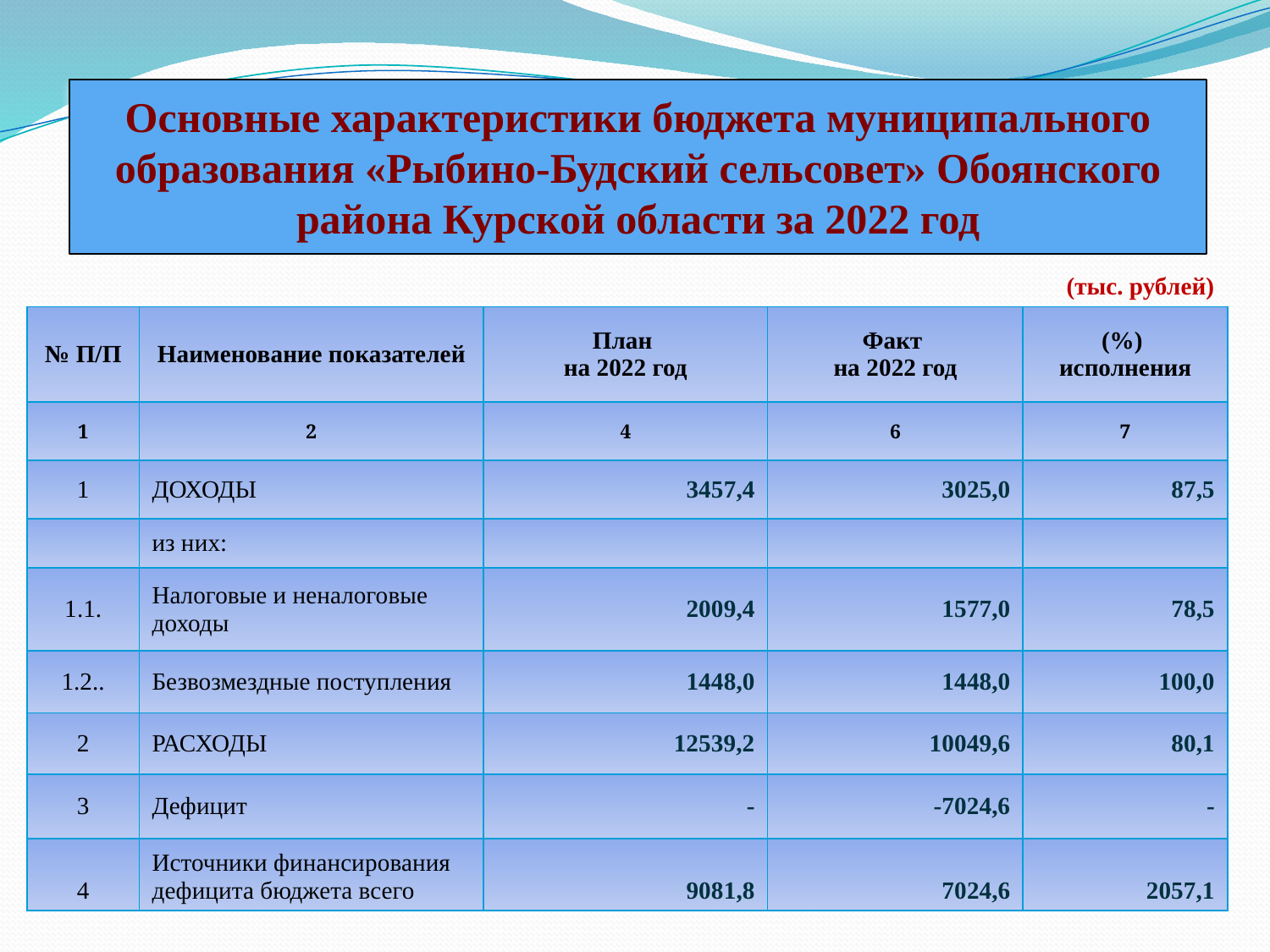

Основные характеристики бюджета муниципального образования «Рыбино-Будский сельсовет» Обоянского района Курской области за 2022 год
(тыс. рублей)
| № П/П | Наименование показателей | План на 2022 год | Факт на 2022 год | (%) исполнения |
| --- | --- | --- | --- | --- |
| 1 | 2 | 4 | 6 | 7 |
| 1 | ДОХОДЫ | 3457,4 | 3025,0 | 87,5 |
|  | из них: |  |  |  |
| 1.1. | Налоговые и неналоговые доходы | 2009,4 | 1577,0 | 78,5 |
| 1.2.. | Безвозмездные поступления | 1448,0 | 1448,0 | 100,0 |
| 2 | РАСХОДЫ | 12539,2 | 10049,6 | 80,1 |
| 3 | Дефицит | - | -7024,6 | - |
| 4 | Источники финансирования дефицита бюджета всего | 9081,8 | 7024,6 | 2057,1 |